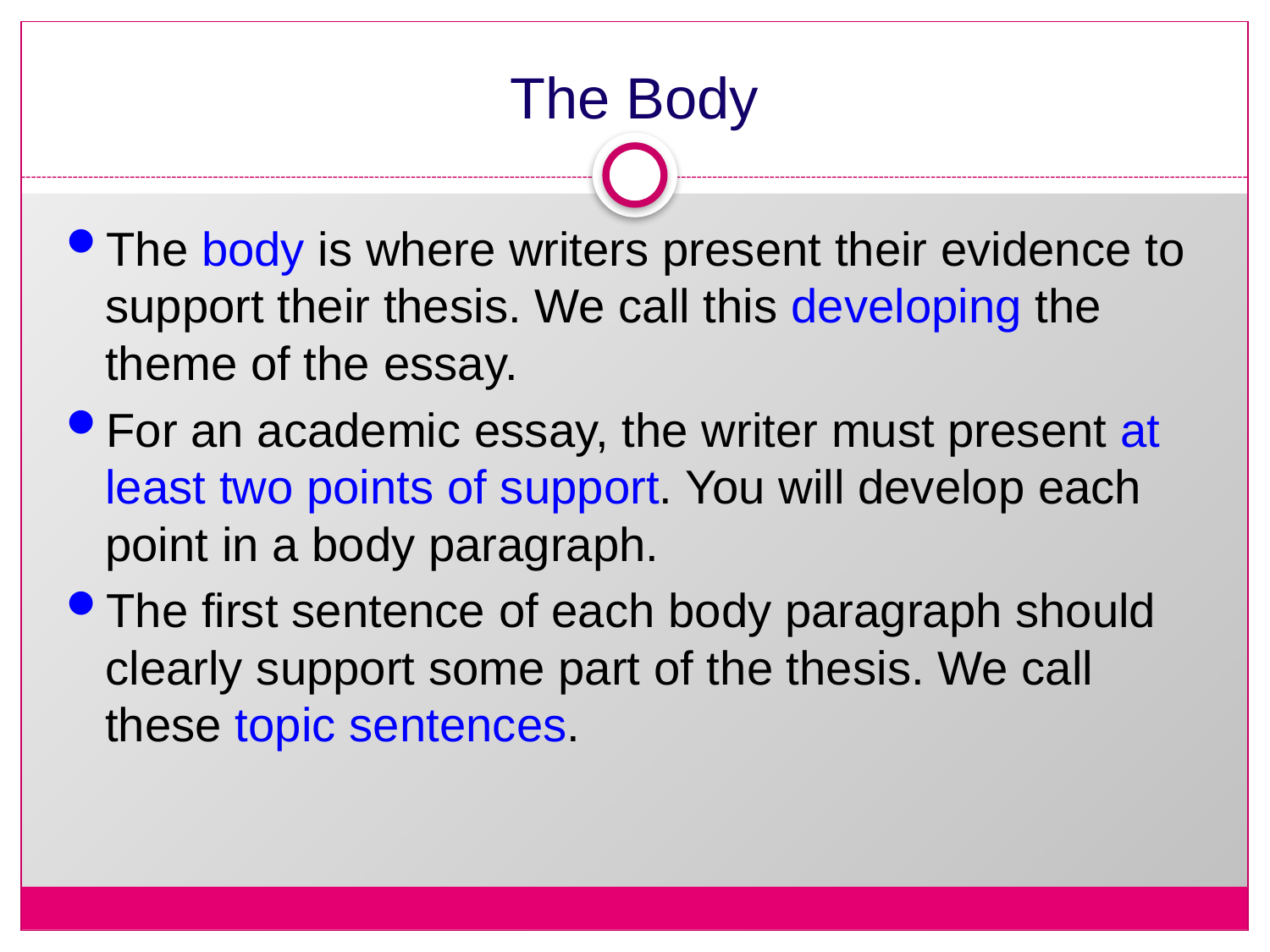

# The Body
The body is where writers present their evidence to support their thesis. We call this developing the theme of the essay.
For an academic essay, the writer must present at least two points of support. You will develop each point in a body paragraph.
The first sentence of each body paragraph should clearly support some part of the thesis. We call these topic sentences.